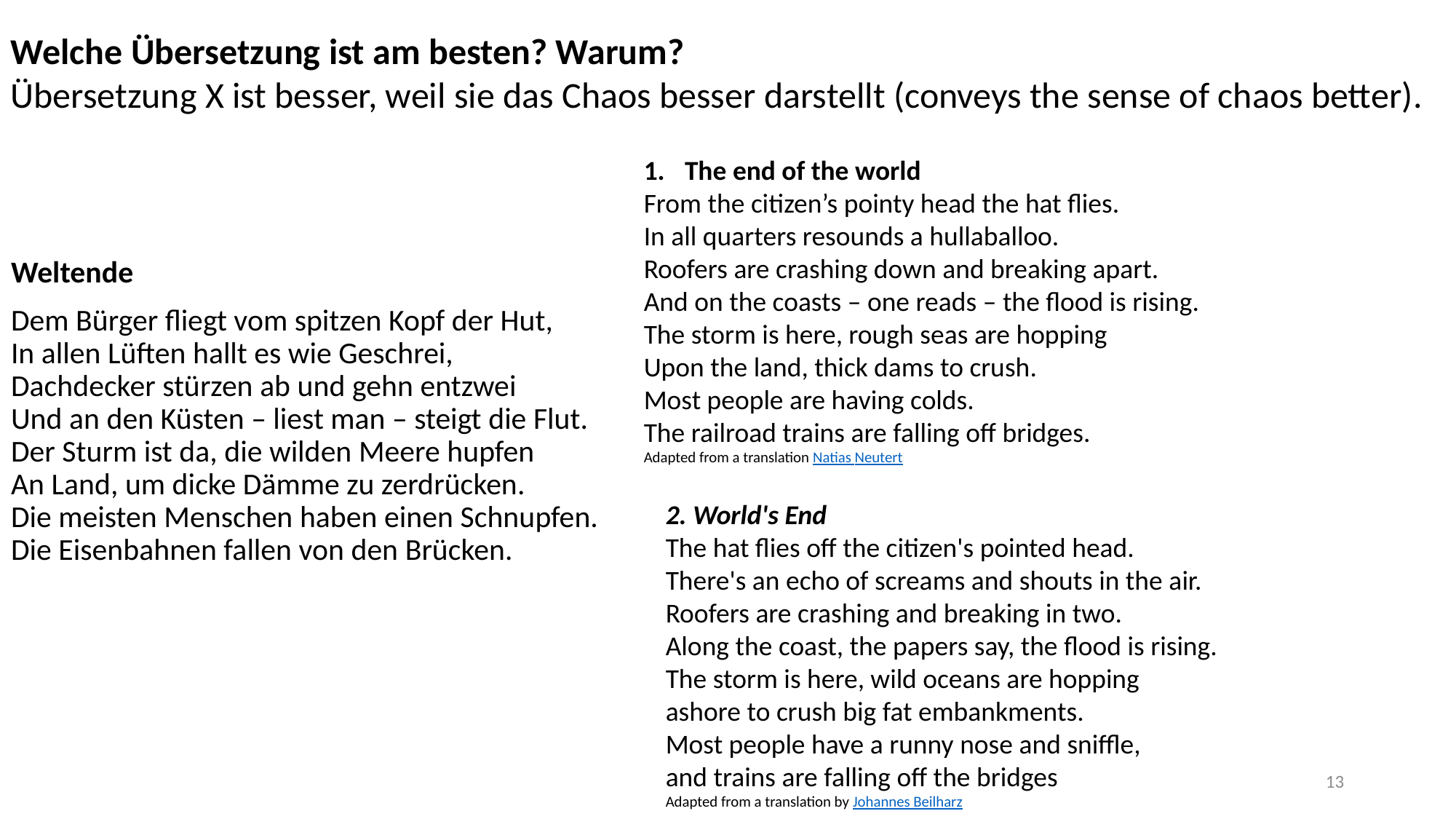

Welche Übersetzung ist am besten? Warum?
Übersetzung X ist besser, weil sie das Chaos besser darstellt (conveys the sense of chaos better).
The end of the world
From the citizen’s pointy head the hat flies.
In all quarters resounds a hullaballoo.
Roofers are crashing down and breaking apart.
And on the coasts – one reads – the flood is rising.
The storm is here, rough seas are hopping
Upon the land, thick dams to crush.
Most people are having colds.
The railroad trains are falling off bridges.
Adapted from a translation Natias Neutert
Weltende
Dem Bürger fliegt vom spitzen Kopf der Hut,
In allen Lüften hallt es wie Geschrei,
Dachdecker stürzen ab und gehn entzwei
Und an den Küsten – liest man – steigt die Flut.
Der Sturm ist da, die wilden Meere hupfen
An Land, um dicke Dämme zu zerdrücken.
Die meisten Menschen haben einen Schnupfen.
Die Eisenbahnen fallen von den Brücken.
2. World's End
The hat flies off the citizen's pointed head.
There's an echo of screams and shouts in the air.
Roofers are crashing and breaking in two.
Along the coast, the papers say, the flood is rising.
The storm is here, wild oceans are hopping
ashore to crush big fat embankments.
Most people have a runny nose and sniffle,
and trains are falling off the bridges
Adapted from a translation by Johannes Beilharz
13